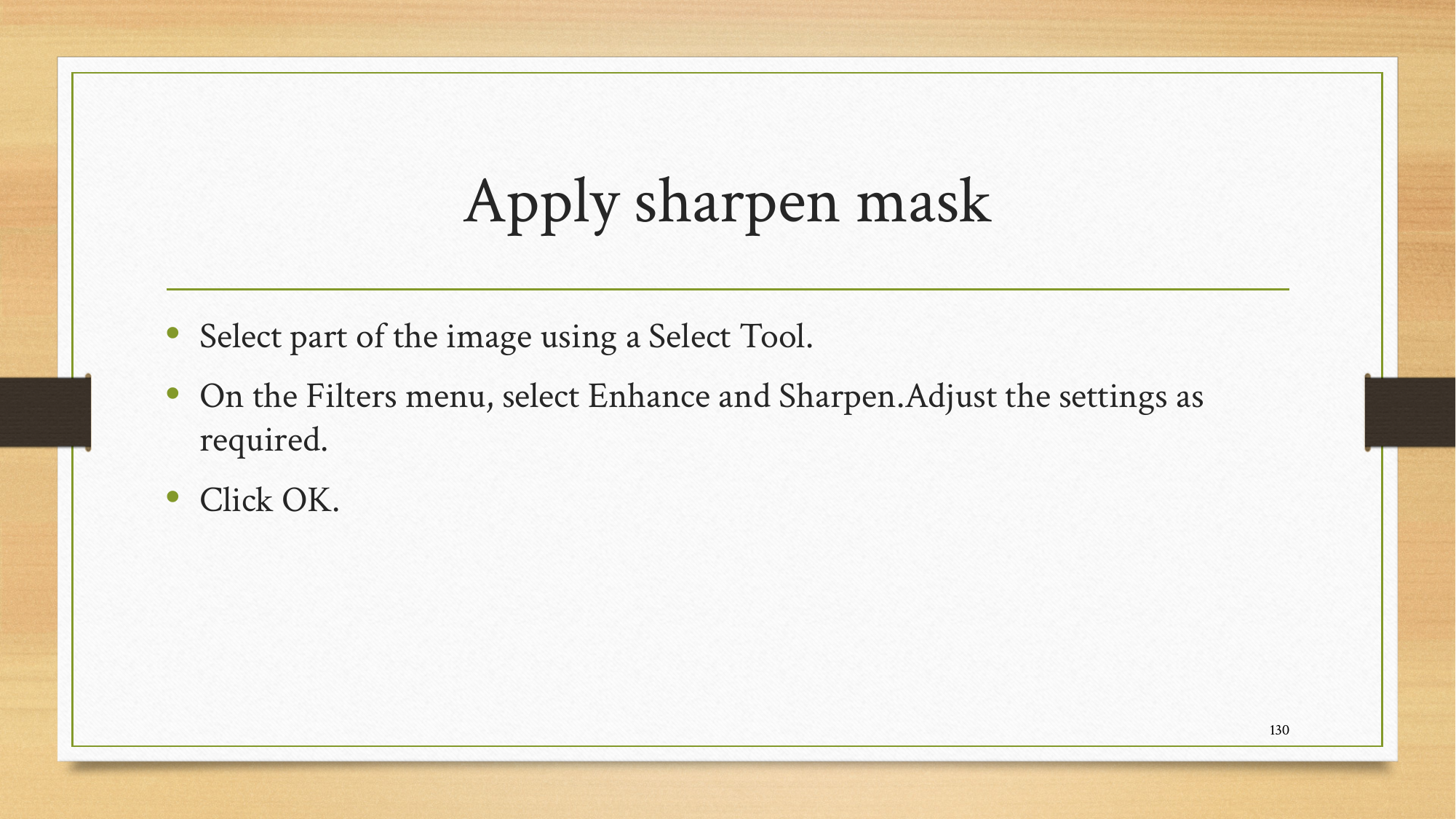

# Apply sharpen mask
Select part of the image using a Select Tool.
On the Filters menu, select Enhance and Sharpen.Adjust the settings as required.
Click OK.

130